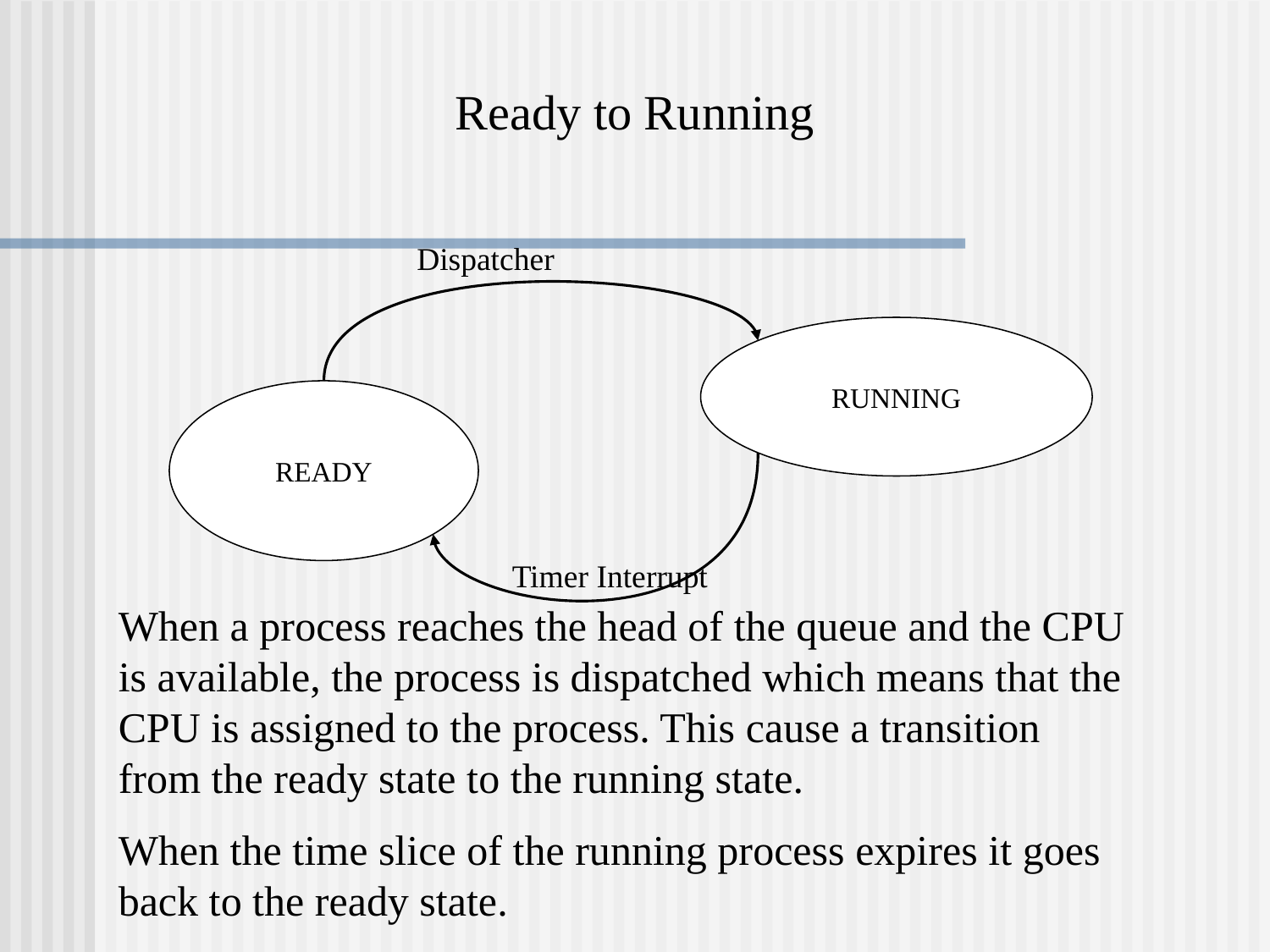

Ready to Running

Dispatcher

RUNNING
READY
Timer Interrupt

When a process reaches the head of the queue and the CPU is available, the process is dispatched which means that the CPU is assigned to the process. This cause a transition from the ready state to the running state.
When the time slice of the running process expires it goes back to the ready state.